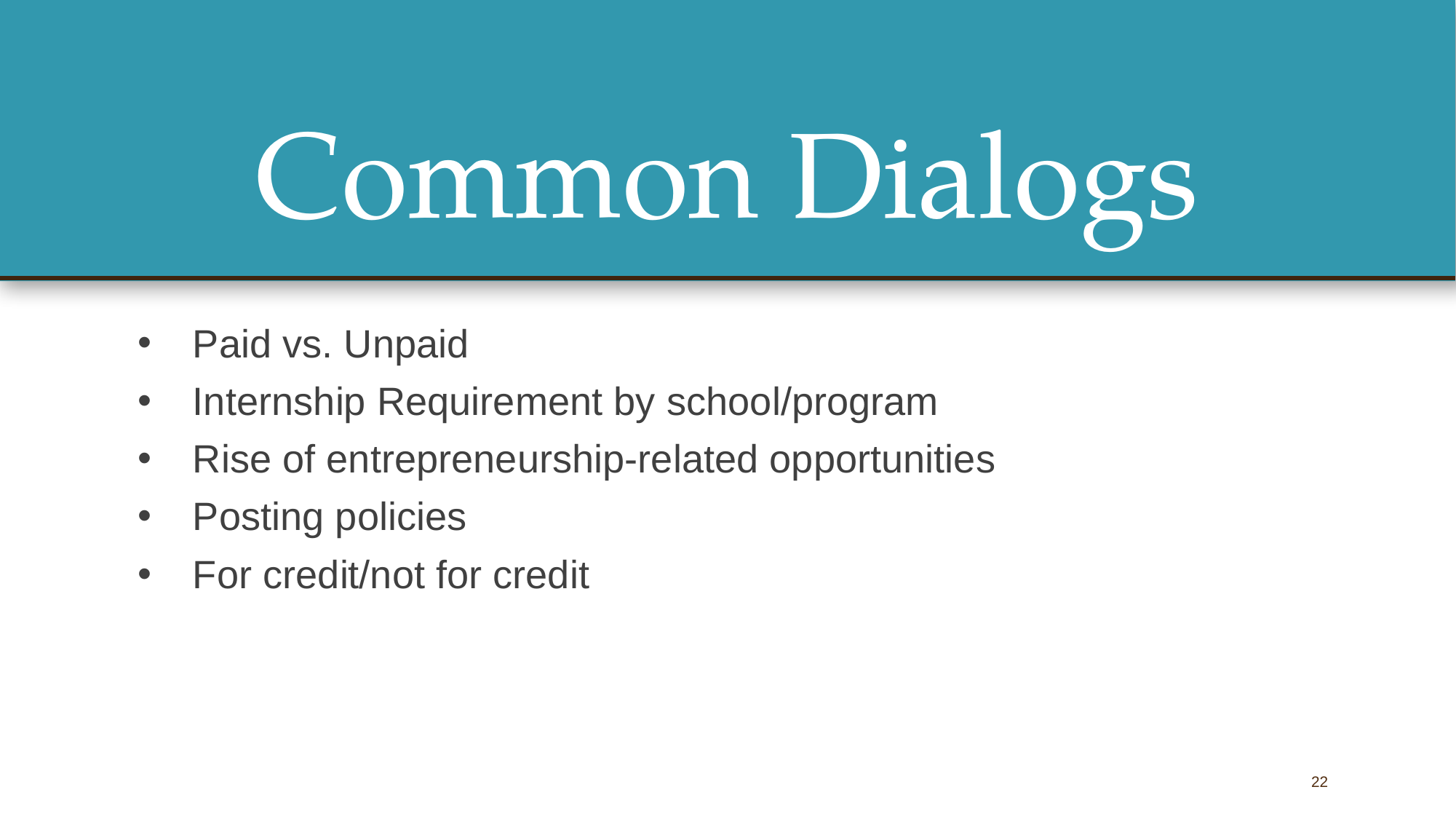

# Common Dialogs
Paid vs. Unpaid
Internship Requirement by school/program
Rise of entrepreneurship-related opportunities
Posting policies
For credit/not for credit

22